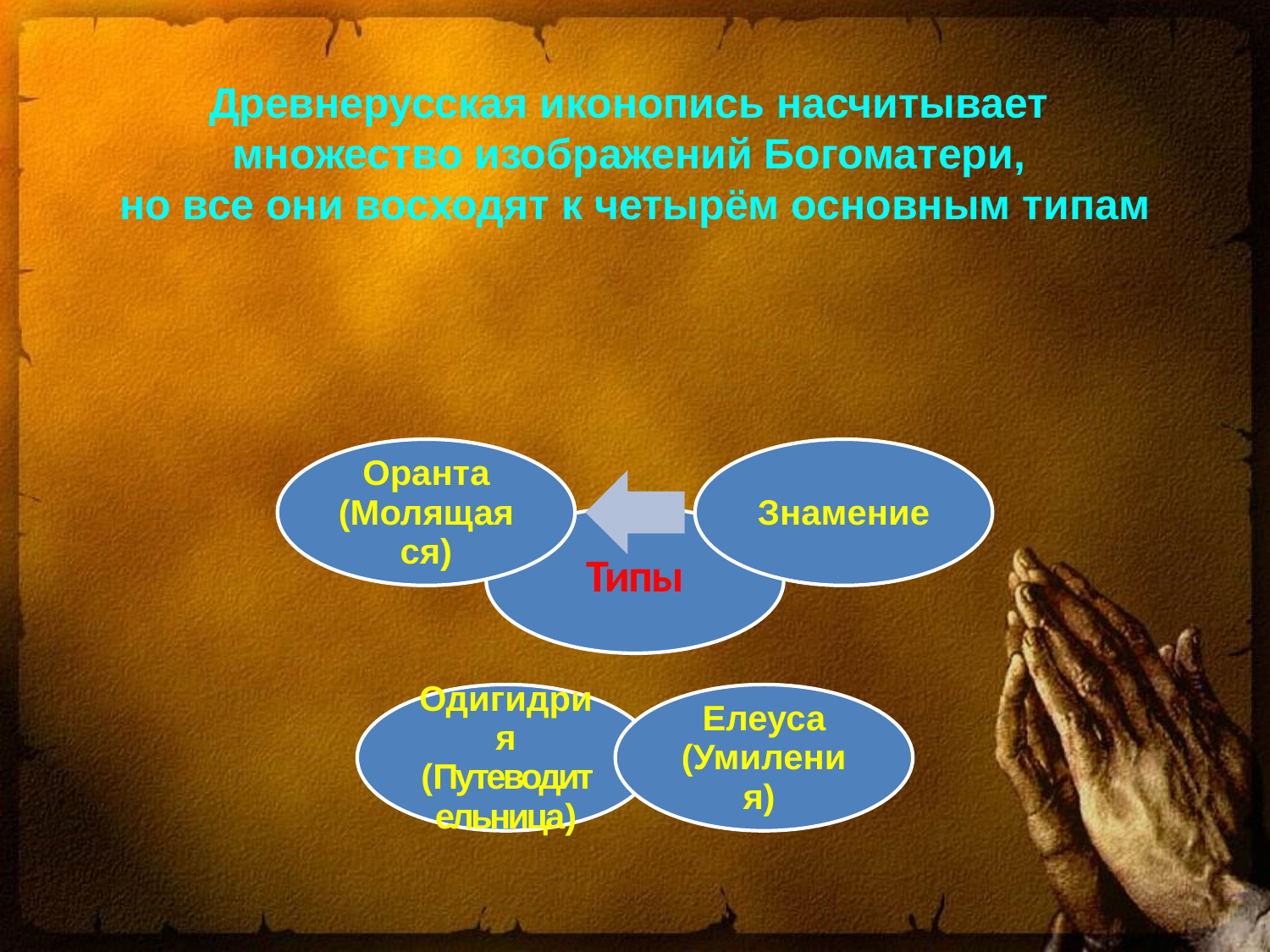

Древнерусская иконопись насчитывает
множество изображений Богоматери,
но все они восходят к четырём основным типам
Типы
Оранта (Молящаяся)
Одигидрия (Путеводительница)
Елеуса (Умиления)
Знамение